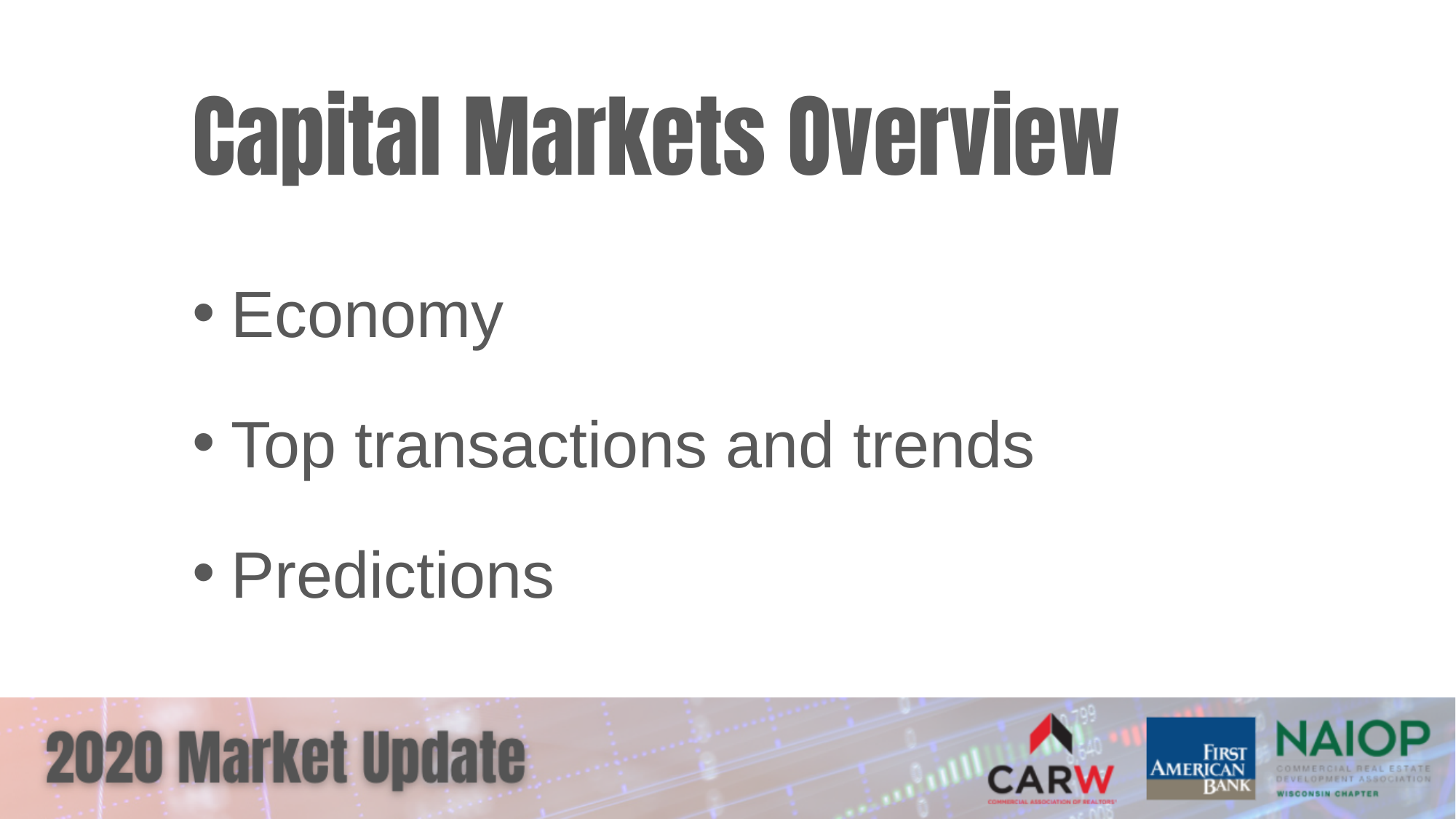

# Capital Markets Overview
Economy
Top transactions and trends
Predictions